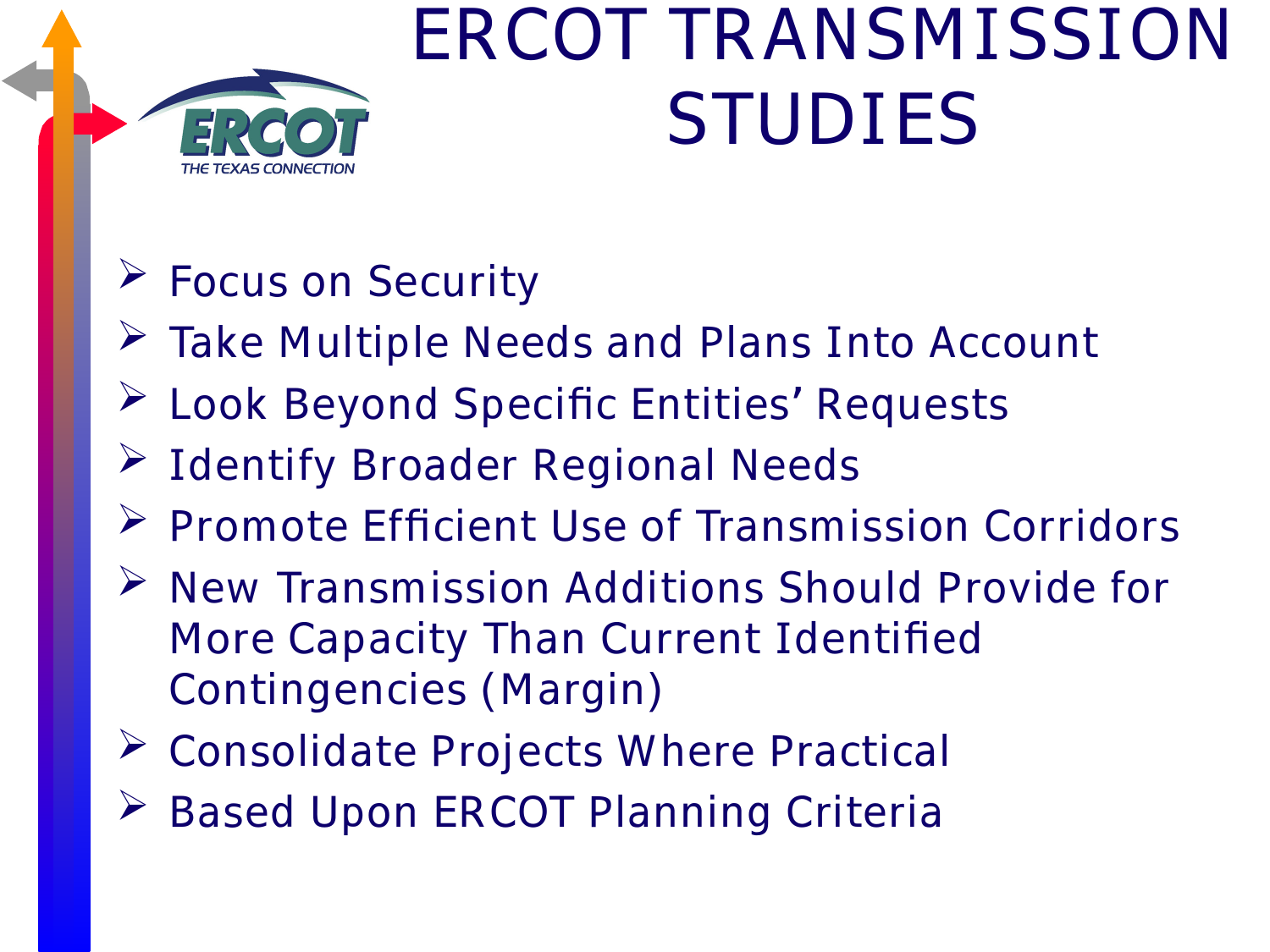

# ERCOT TRANSMISSION STUDIES
Focus on Security
Take Multiple Needs and Plans Into Account
Look Beyond Specific Entities’ Requests
Identify Broader Regional Needs
Promote Efficient Use of Transmission Corridors
New Transmission Additions Should Provide for More Capacity Than Current Identified Contingencies (Margin)
Consolidate Projects Where Practical
Based Upon ERCOT Planning Criteria